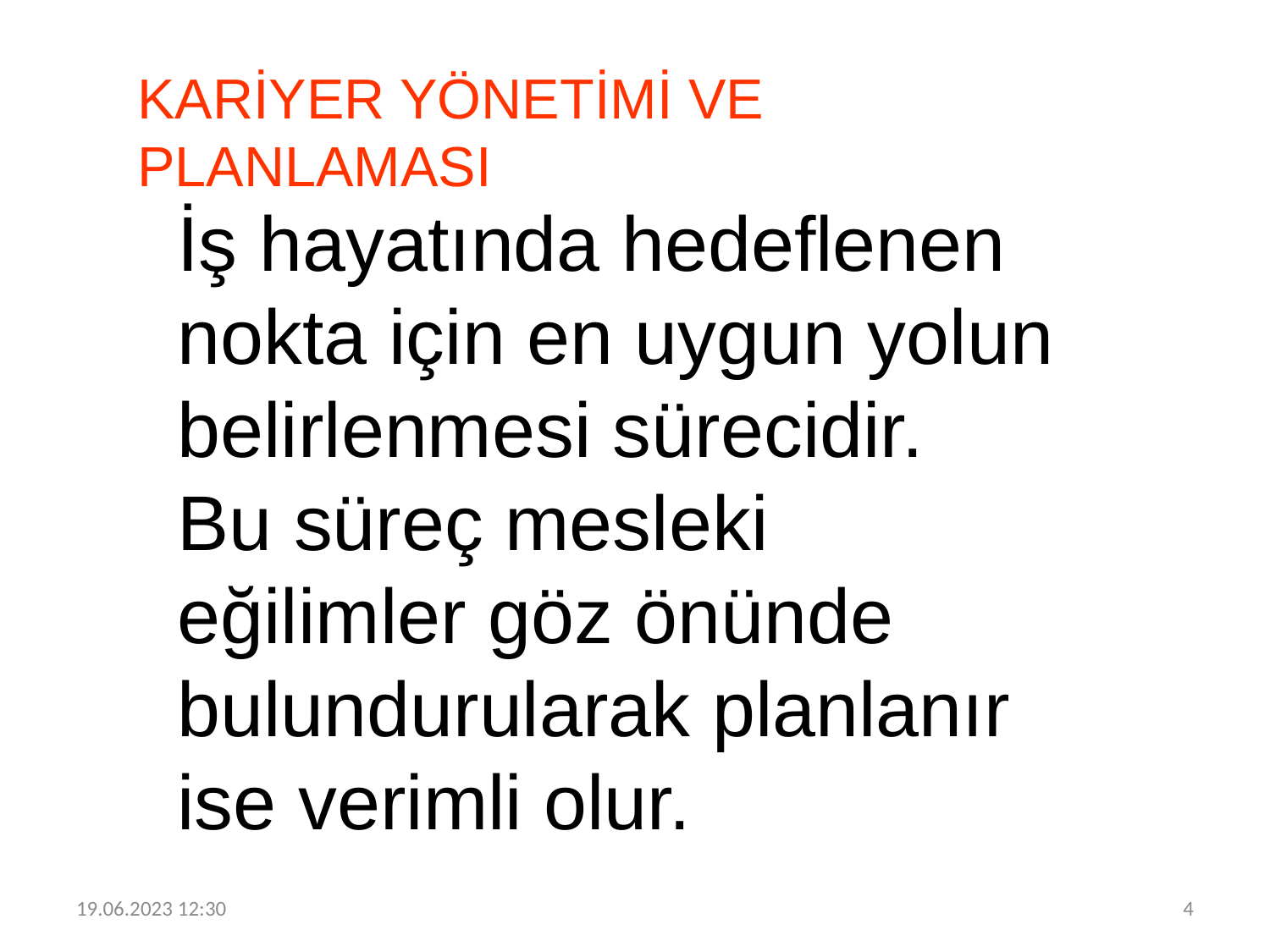

KARİYER YÖNETİMİ VE PLANLAMASI

İş hayatında hedeflenen nokta için en uygun yolun belirlenmesi sürecidir.
Bu süreç mesleki eğilimler göz önünde bulundurularak planlanır ise verimli olur.
19.06.2023 12:30
4